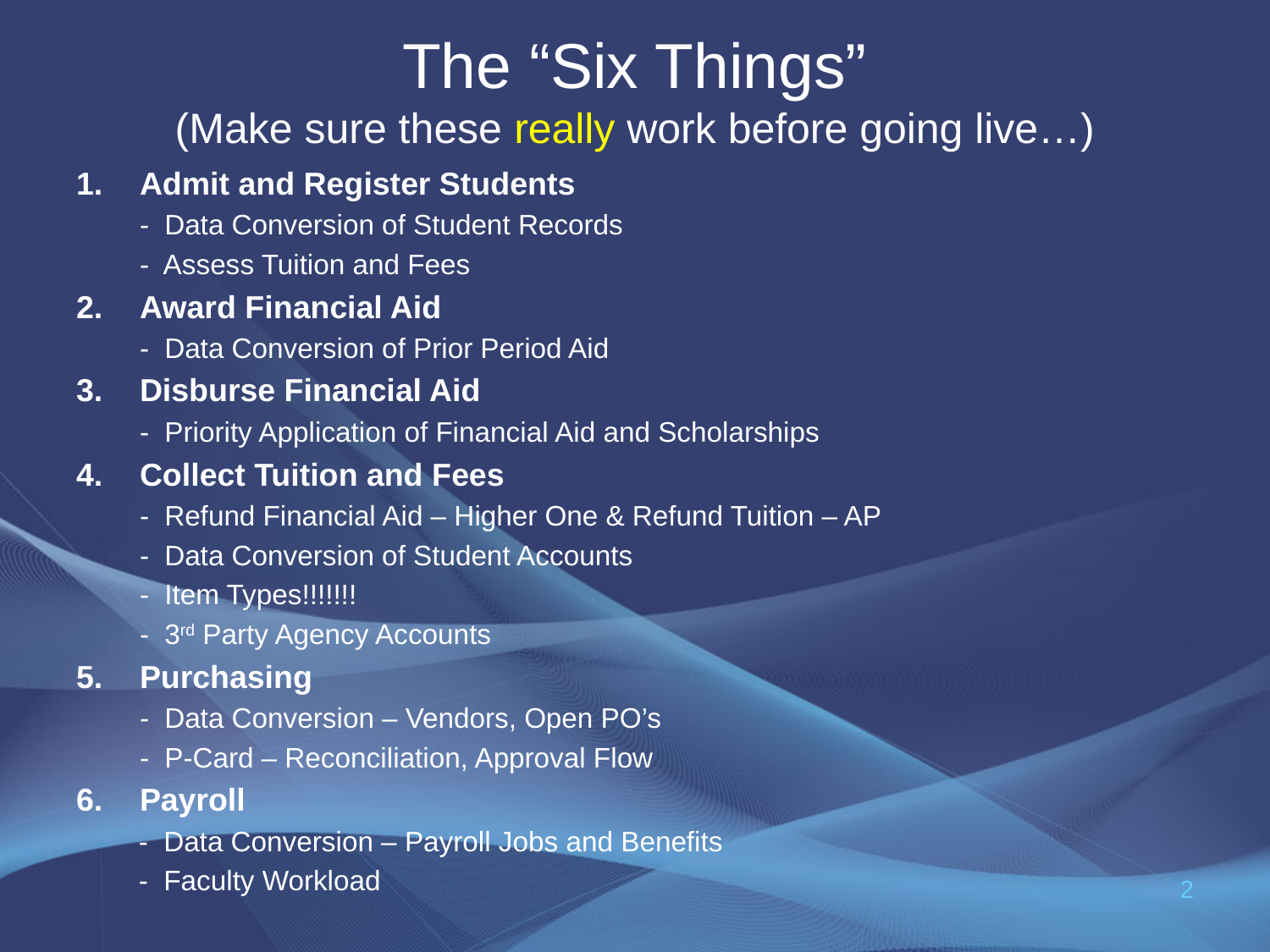

# The “Six Things” (Make sure these really work before going live…)
Admit and Register Students
-  Data Conversion of Student Records
-  Assess Tuition and Fees
Award Financial Aid
-  Data Conversion of Prior Period Aid
Disburse Financial Aid
-  Priority Application of Financial Aid and Scholarships
Collect Tuition and Fees
-  Refund Financial Aid – Higher One & Refund Tuition – AP
-  Data Conversion of Student Accounts
-  Item Types!!!!!!!
-  3rd Party Agency Accounts
Purchasing
-  Data Conversion – Vendors, Open PO’s
-  P-Card – Reconciliation, Approval Flow
Payroll
        -  Data Conversion – Payroll Jobs and Benefits
        -  Faculty Workload

2